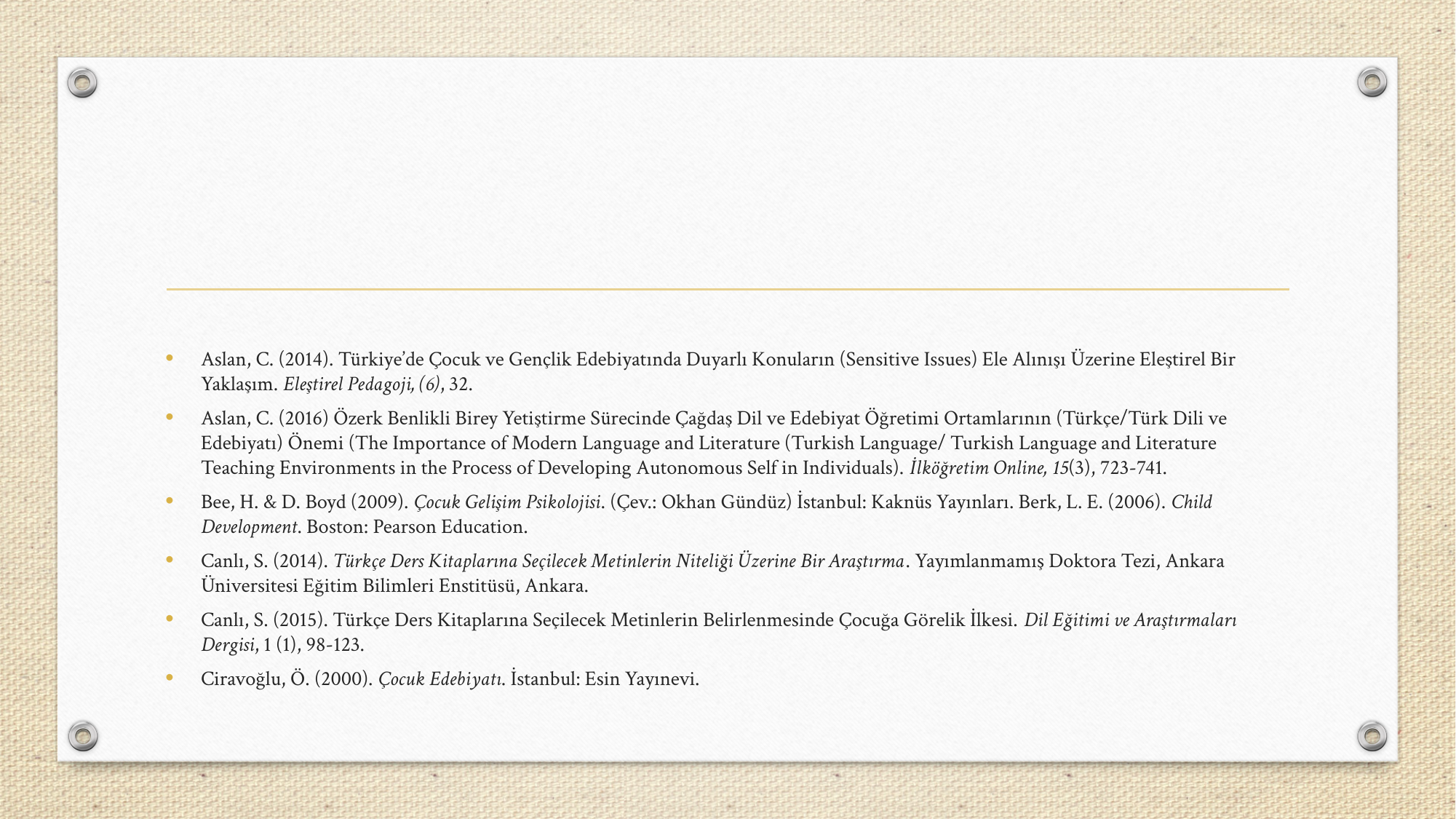

Aslan, C. (2014). Türkiye’de Çocuk ve Gençlik Edebiyatında Duyarlı Konuların (Sensitive Issues) Ele Alınışı Üzerine Eleştirel Bir Yaklaşım. Eleştirel Pedagoji, (6), 32.
Aslan, C. (2016) Özerk Benlikli Birey Yetiştirme Sürecinde Çağdaş Dil ve Edebiyat Öğretimi Ortamlarının (Türkçe/Türk Dili ve Edebiyatı) Önemi (The Importance of Modern Language and Literature (Turkish Language/ Turkish Language and Literature Teaching Environments in the Process of Developing Autonomous Self in Individuals). İlköğretim Online, 15(3), 723-741.
Bee, H. & D. Boyd (2009). Çocuk Gelişim Psikolojisi. (Çev.: Okhan Gündüz) İstanbul: Kaknüs Yayınları. Berk, L. E. (2006). Child Development. Boston: Pearson Education.
Canlı, S. (2014). Türkçe Ders Kitaplarına Seçilecek Metinlerin Niteliği Üzerine Bir Araştırma. Yayımlanmamış Doktora Tezi, Ankara Üniversitesi Eğitim Bilimleri Enstitüsü, Ankara.
Canlı, S. (2015). Türkçe Ders Kitaplarına Seçilecek Metinlerin Belirlenmesinde Çocuğa Görelik İlkesi. Dil Eğitimi ve Araştırmaları Dergisi, 1 (1), 98-123.
Ciravoğlu, Ö. (2000). Çocuk Edebiyatı. İstanbul: Esin Yayınevi.